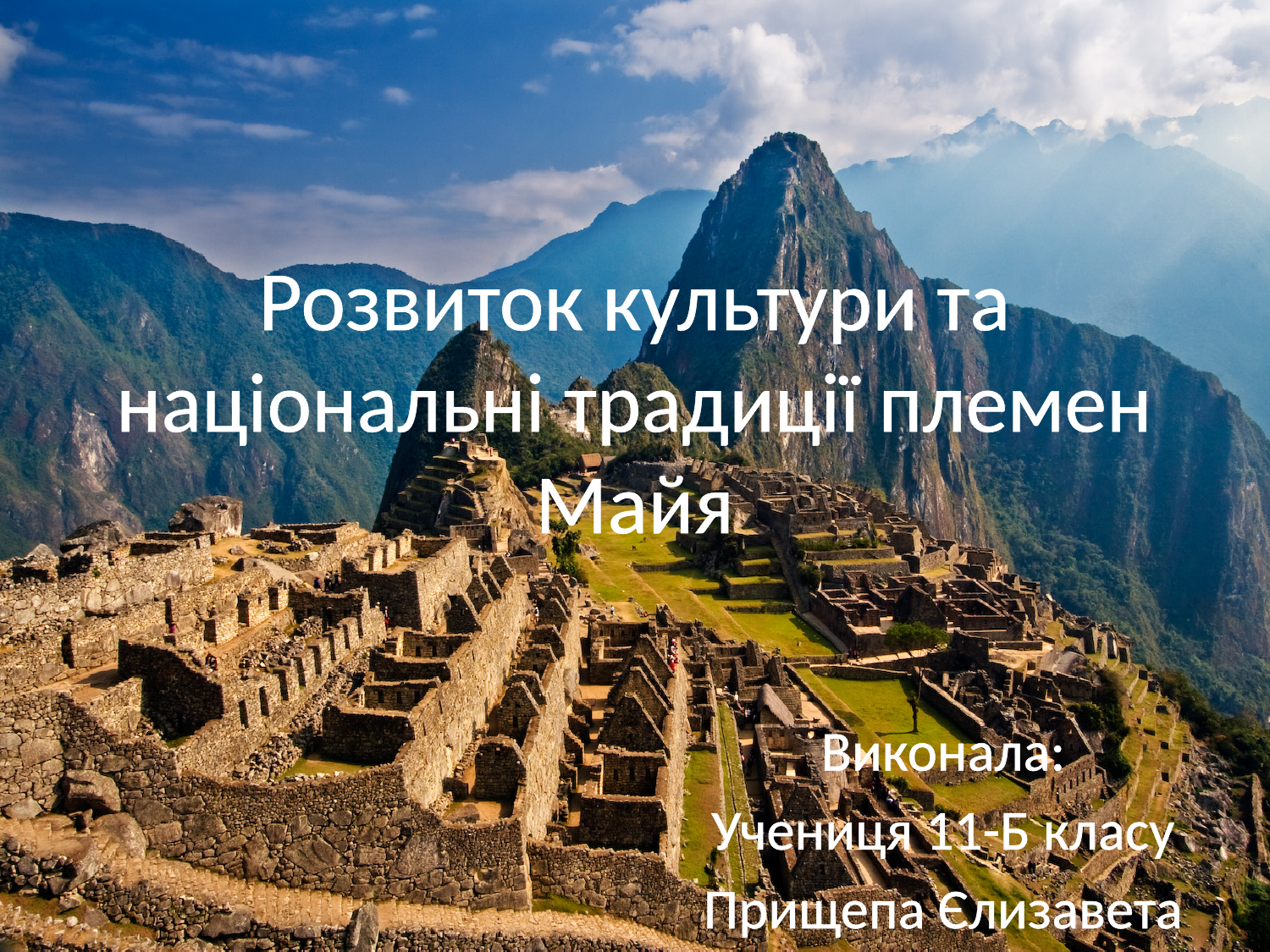

# Розвиток культури та національні традиції племен Майя
Виконала:
Учениця 11-Б класу
Прищепа Єлизавета